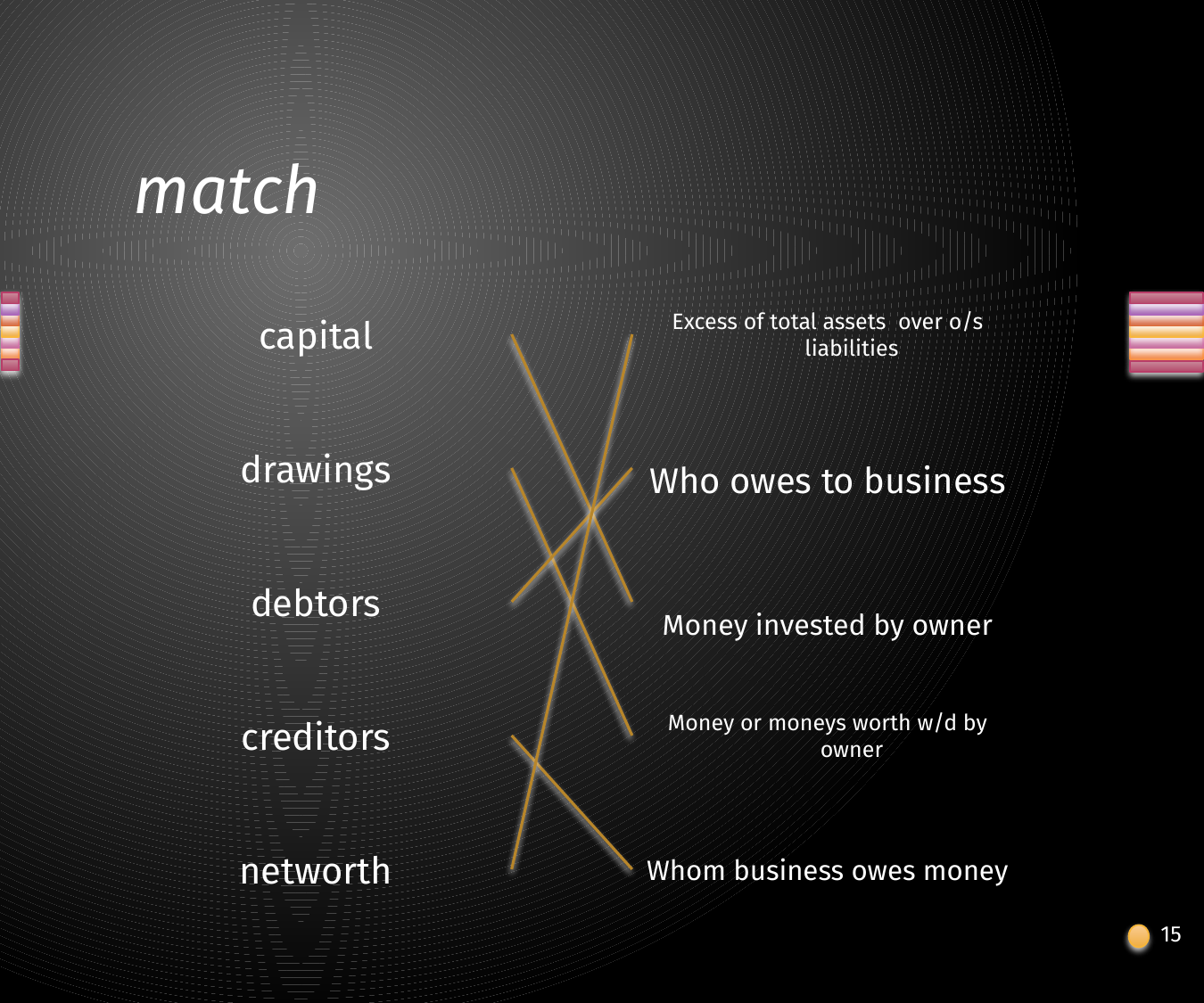

# match
capital
Excess of total assets  over o/s liabilities
drawings
Who owes to business
debtors
Money invested by owner
creditors
Money or moneys worth w/d by owner
networth
Whom business owes money
15